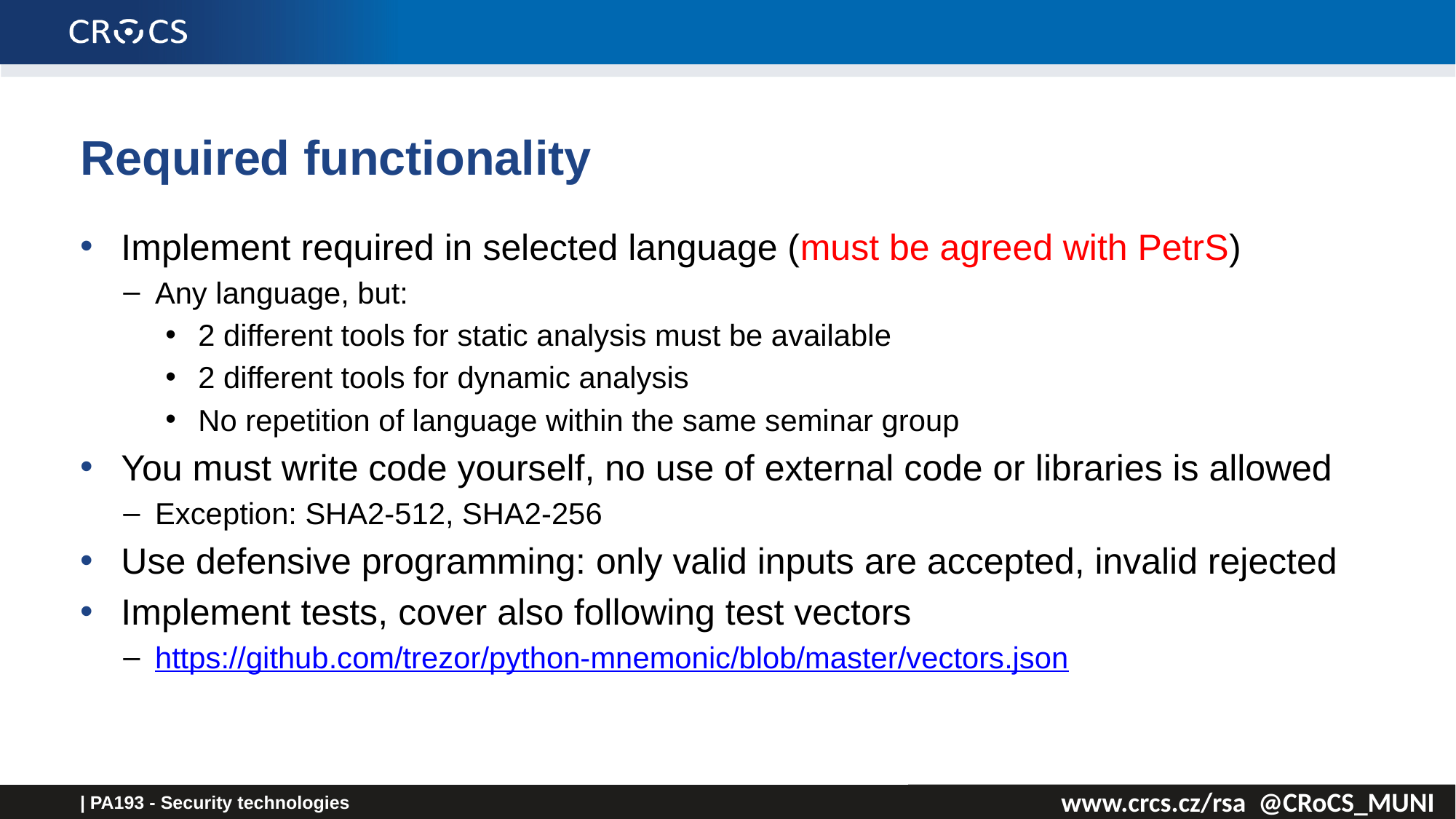

# Required functionality
Implement required in selected language (must be agreed with PetrS)
Any language, but:
2 different tools for static analysis must be available
2 different tools for dynamic analysis
No repetition of language within the same seminar group
You must write code yourself, no use of external code or libraries is allowed
Exception: SHA2-512, SHA2-256
Use defensive programming: only valid inputs are accepted, invalid rejected
Implement tests, cover also following test vectors
https://github.com/trezor/python-mnemonic/blob/master/vectors.json
| PA193 - Security technologies